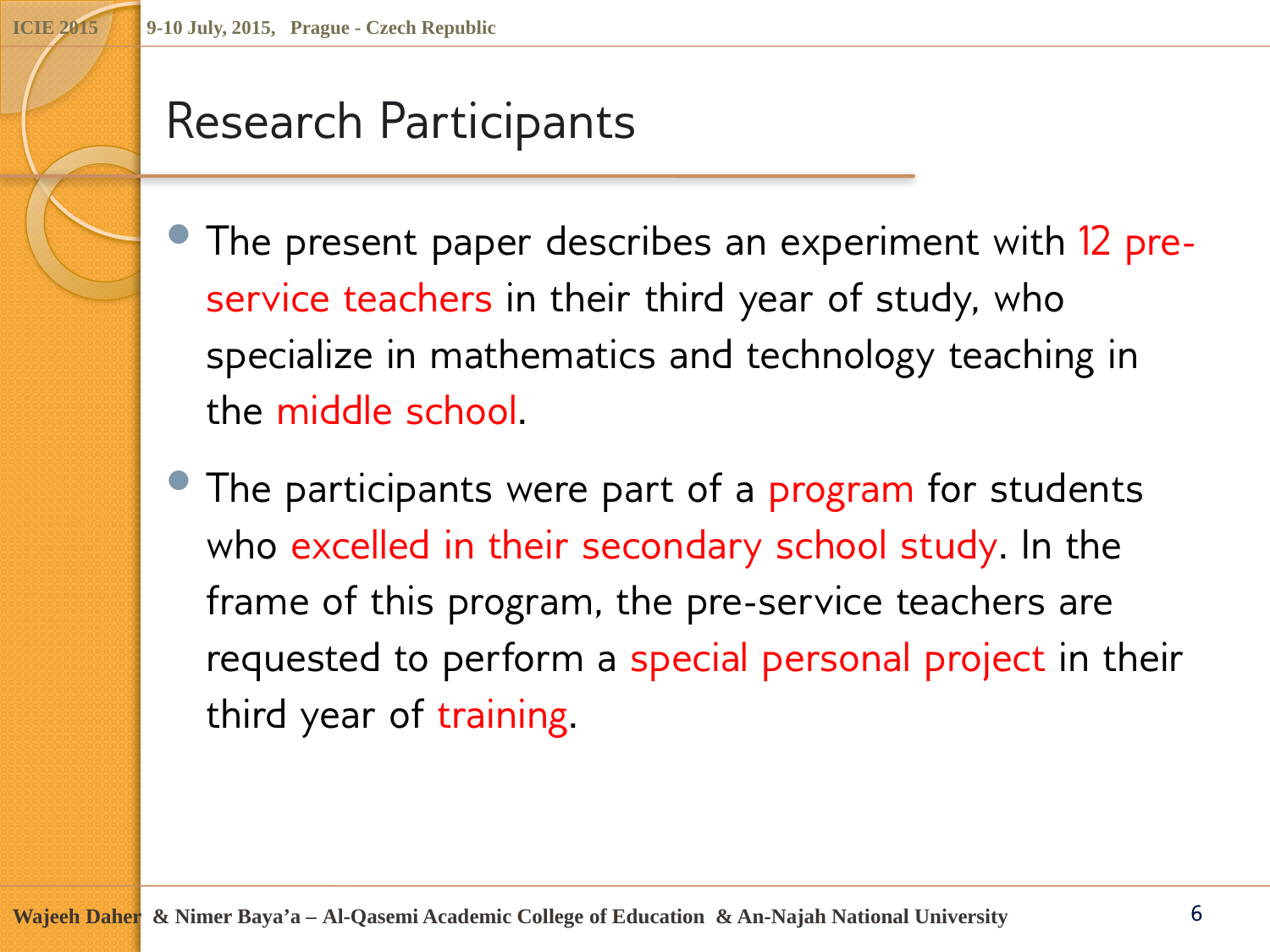

# Research Participants
The present paper describes an experiment with 12 pre-service teachers in their third year of study, who specialize in mathematics and technology teaching in the middle school.
The participants were part of a program for students who excelled in their secondary school study. In the frame of this program, the pre-service teachers are requested to perform a special personal project in their third year of training.
6